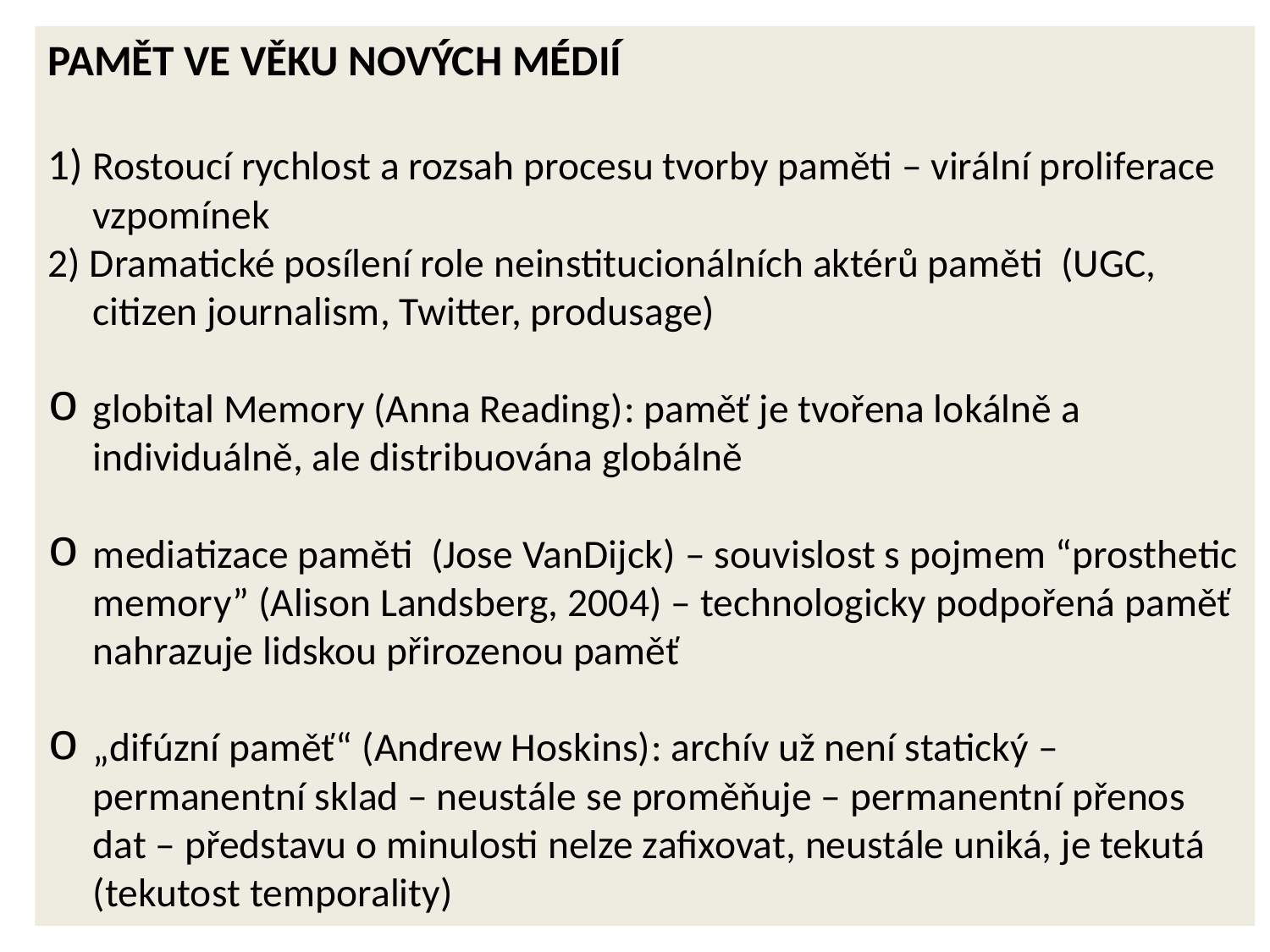

Pamět ve věku nových médií

1) Rostoucí rychlost a rozsah procesu tvorby paměti – virální proliferace vzpomínek
2) Dramatické posílení role neinstitucionálních aktérů paměti  (UGC, citizen journalism, Twitter, produsage)

globital Memory (Anna Reading): paměť je tvořena lokálně a individuálně, ale distribuována globálně

mediatizace paměti  (Jose VanDijck) – souvislost s pojmem “prosthetic memory” (Alison Landsberg, 2004) – technologicky podpořená paměť nahrazuje lidskou přirozenou paměť

„difúzní paměť“ (Andrew Hoskins): archív už není statický – permanentní sklad – neustále se proměňuje – permanentní přenos dat – představu o minulosti nelze zafixovat, neustále uniká, je tekutá (tekutost temporality)